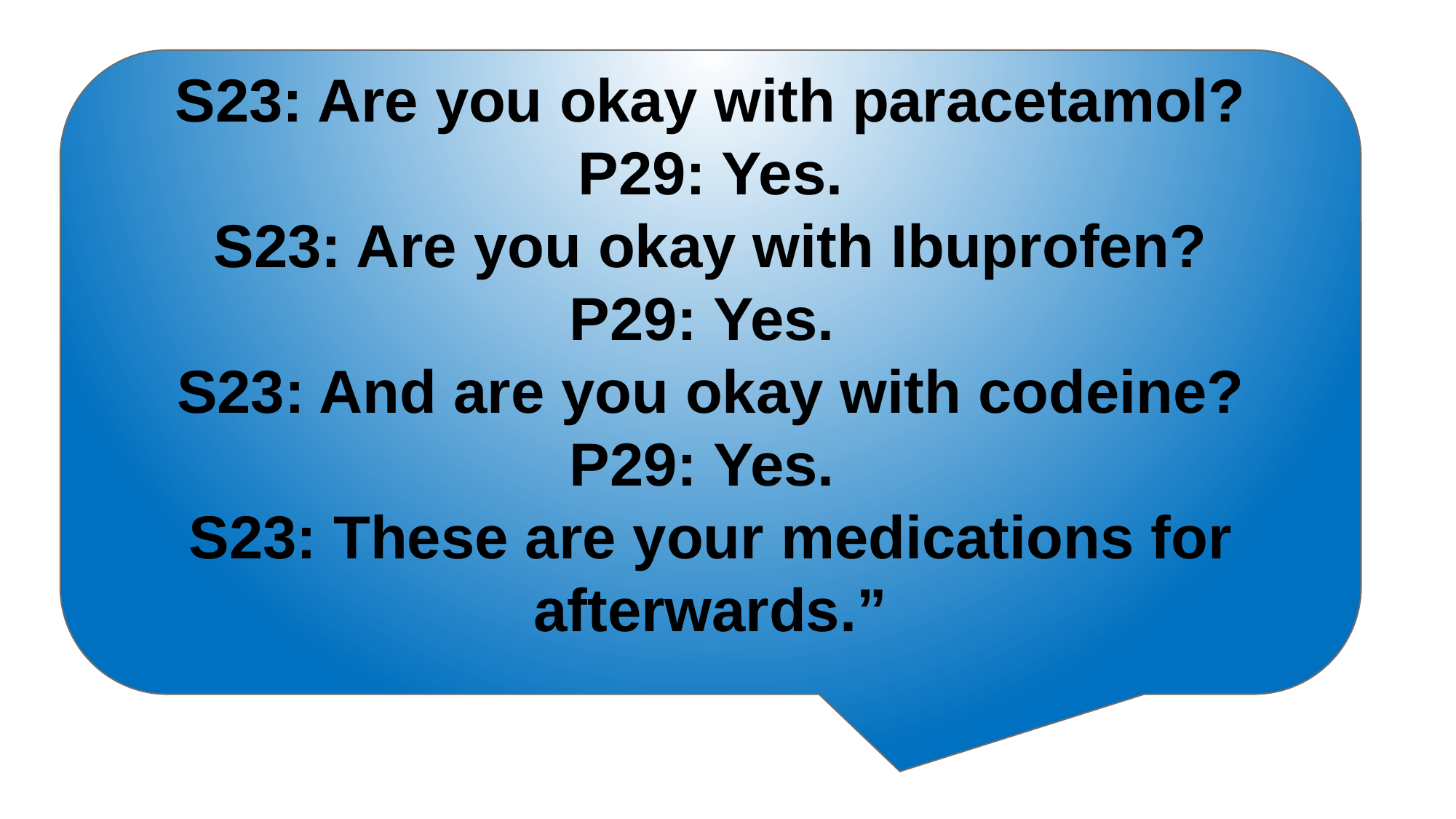

S23: Are you okay with paracetamol?
P29: Yes.
S23: Are you okay with Ibuprofen?
P29: Yes.
S23: And are you okay with codeine?
P29: Yes.
S23: These are your medications for afterwards.”